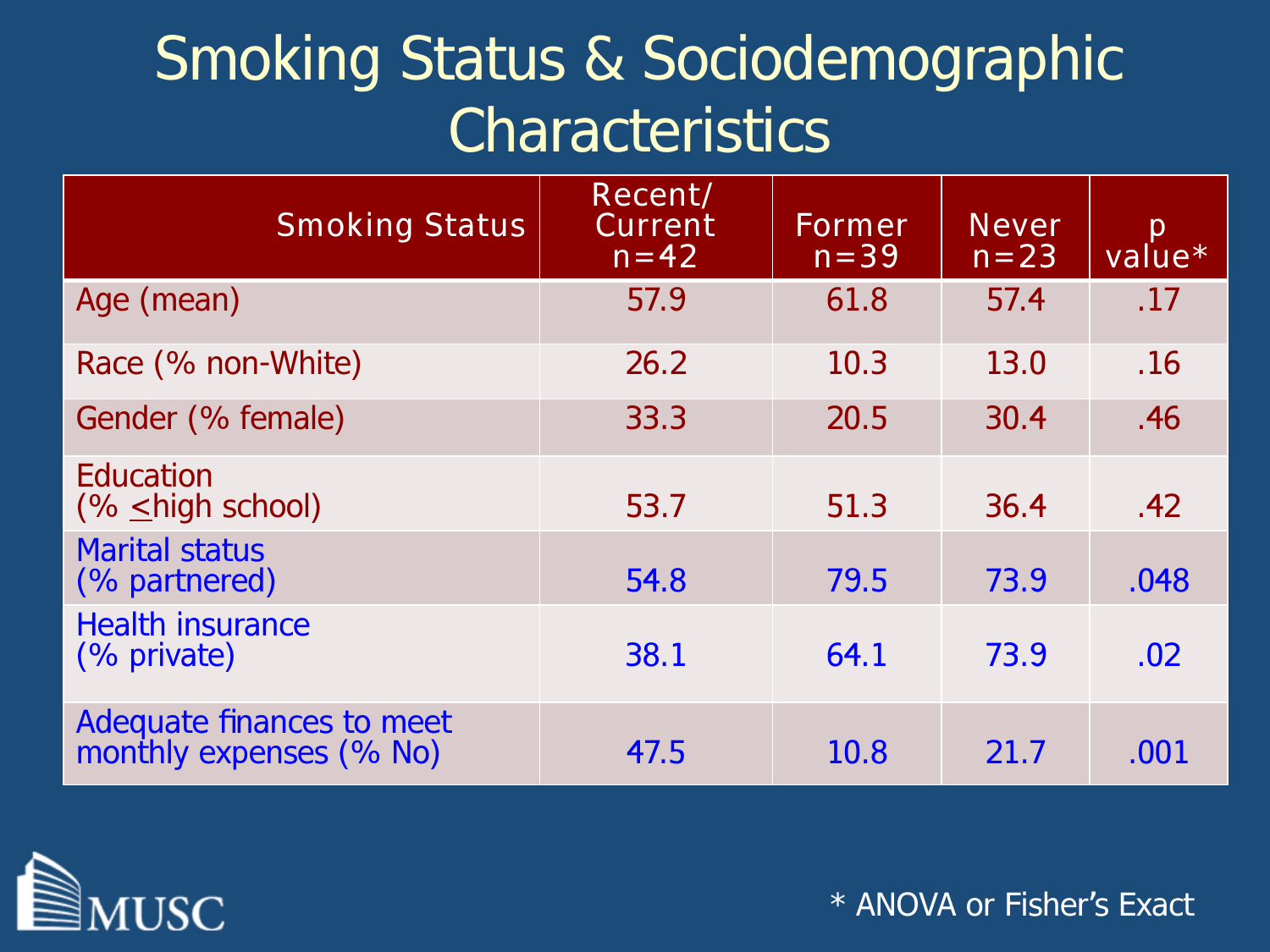

# Smoking Status & Sociodemographic Characteristics
| Smoking Status | Recent/ Current n=42 | Former n=39 | Never n=23 | p value\* |
| --- | --- | --- | --- | --- |
| Age (mean) | 57.9 | 61.8 | 57.4 | .17 |
| Race (% non-White) | 26.2 | 10.3 | 13.0 | .16 |
| Gender (% female) | 33.3 | 20.5 | 30.4 | .46 |
| Education (% <high school) | 53.7 | 51.3 | 36.4 | .42 |
| Marital status (% partnered) | 54.8 | 79.5 | 73.9 | .048 |
| Health insurance (% private) | 38.1 | 64.1 | 73.9 | .02 |
| Adequate finances to meet monthly expenses (% No) | 47.5 | 10.8 | 21.7 | .001 |
* ANOVA or Fisher’s Exact